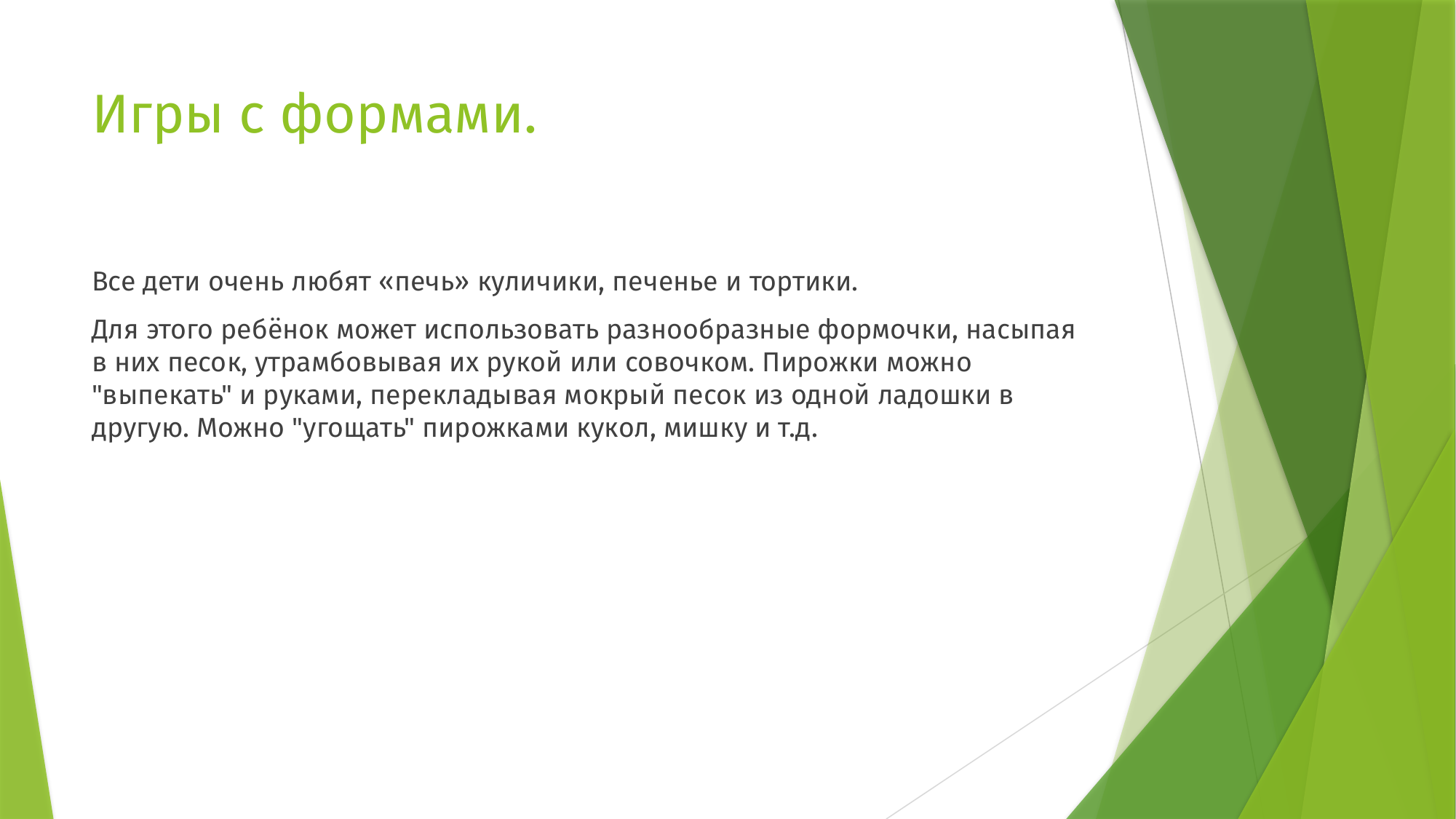

# Игры с формами.
Все дети очень любят «печь» куличики, печенье и тортики.
Для этого ребёнок может использовать разнообразные формочки, насыпая в них песок, утрамбовывая их рукой или совочком. Пирожки можно "выпекать" и руками, перекладывая мокрый песок из одной ладошки в другую. Можно "угощать" пирожками кукол, мишку и т.д.